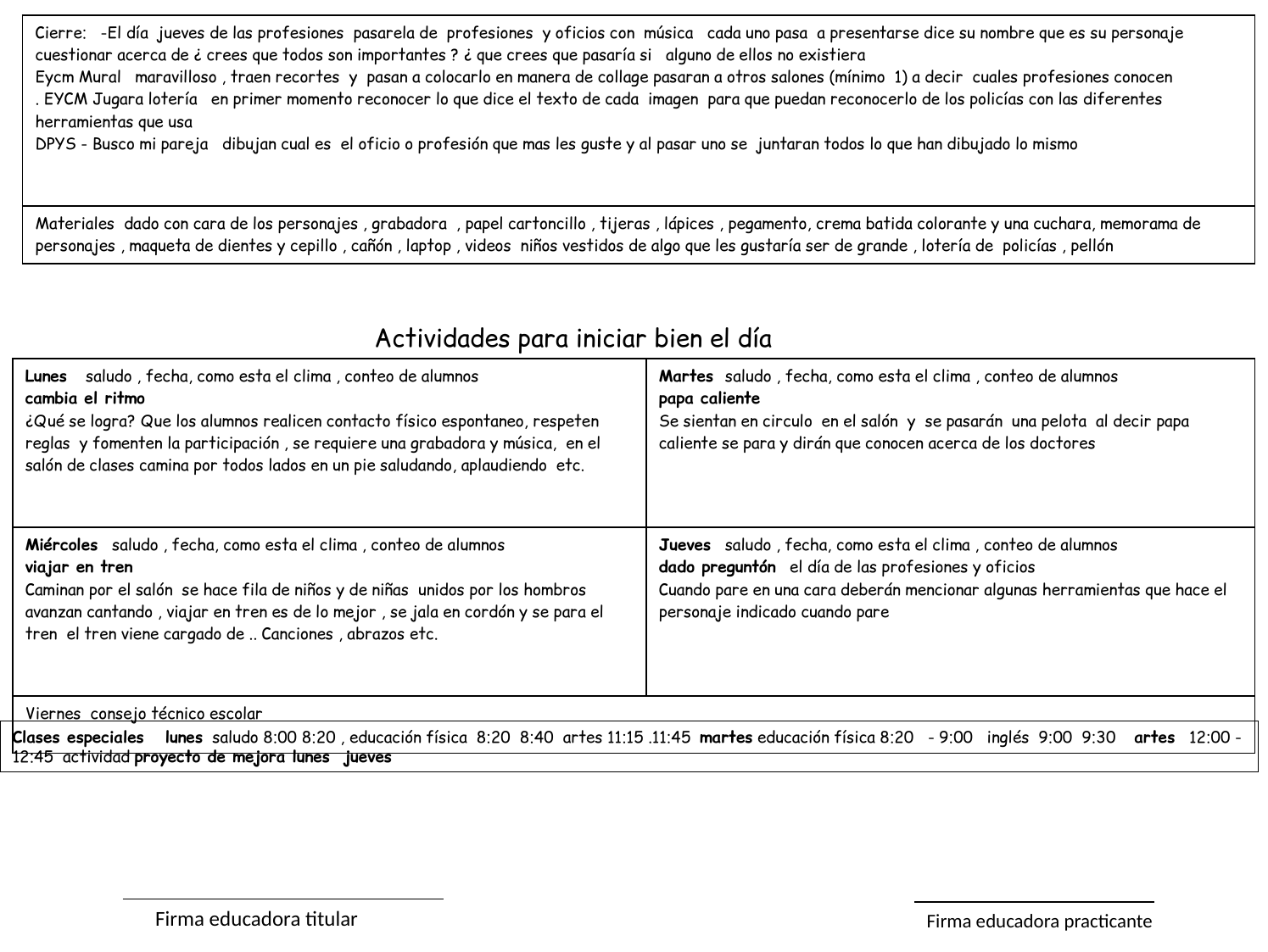

| Cierre: -El día jueves de las profesiones pasarela de profesiones y oficios con música cada uno pasa a presentarse dice su nombre que es su personaje cuestionar acerca de ¿ crees que todos son importantes ? ¿ que crees que pasaría si alguno de ellos no existiera Eycm Mural maravilloso , traen recortes y pasan a colocarlo en manera de collage pasaran a otros salones (mínimo 1) a decir cuales profesiones conocen . EYCM Jugara lotería en primer momento reconocer lo que dice el texto de cada imagen para que puedan reconocerlo de los policías con las diferentes herramientas que usa DPYS - Busco mi pareja dibujan cual es el oficio o profesión que mas les guste y al pasar uno se juntaran todos lo que han dibujado lo mismo |
| --- |
| Materiales dado con cara de los personajes , grabadora , papel cartoncillo , tijeras , lápices , pegamento, crema batida colorante y una cuchara, memorama de personajes , maqueta de dientes y cepillo , cañón , laptop , videos niños vestidos de algo que les gustaría ser de grande , lotería de policías , pellón |
Actividades para iniciar bien el día
| Lunes saludo , fecha, como esta el clima , conteo de alumnos cambia el ritmo ¿Qué se logra? Que los alumnos realicen contacto físico espontaneo, respeten reglas y fomenten la participación , se requiere una grabadora y música, en el salón de clases camina por todos lados en un pie saludando, aplaudiendo etc. | Martes saludo , fecha, como esta el clima , conteo de alumnos papa caliente Se sientan en circulo en el salón y se pasarán una pelota al decir papa caliente se para y dirán que conocen acerca de los doctores |
| --- | --- |
| Miércoles saludo , fecha, como esta el clima , conteo de alumnos viajar en tren Caminan por el salón se hace fila de niños y de niñas unidos por los hombros avanzan cantando , viajar en tren es de lo mejor , se jala en cordón y se para el tren el tren viene cargado de .. Canciones , abrazos etc. | Jueves saludo , fecha, como esta el clima , conteo de alumnos dado preguntón el día de las profesiones y oficios Cuando pare en una cara deberán mencionar algunas herramientas que hace el personaje indicado cuando pare |
| Viernes consejo técnico escolar |  |
Clases especiales   lunes  saludo 8:00 8:20 , educación física  8:20  8:40  artes 11:15 .11:45  martes educación física 8:20   - 9:00   inglés  9:00  9:30    artes  12:00 -12:45  actividad proyecto de mejora lunes  jueves
Firma educadora titular
Firma educadora practicante